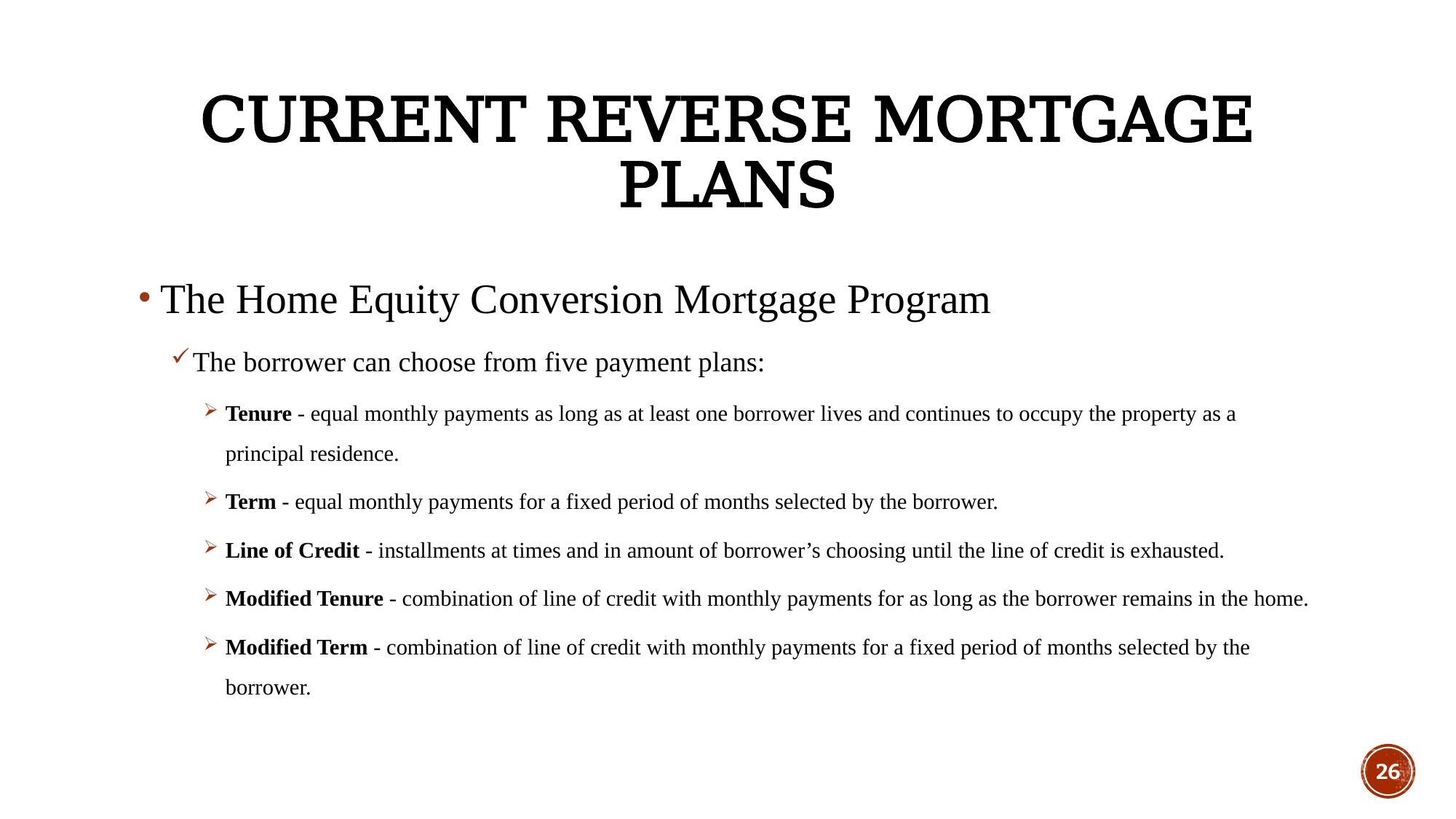

# Current reverse mortgage plans
The Home Equity Conversion Mortgage Program
The borrower can choose from five payment plans:
Tenure - equal monthly payments as long as at least one borrower lives and continues to occupy the property as a principal residence.
Term - equal monthly payments for a fixed period of months selected by the borrower.
Line of Credit - installments at times and in amount of borrower’s choosing until the line of credit is exhausted.
Modified Tenure - combination of line of credit with monthly payments for as long as the borrower remains in the home.
Modified Term - combination of line of credit with monthly payments for a fixed period of months selected by the borrower.
26